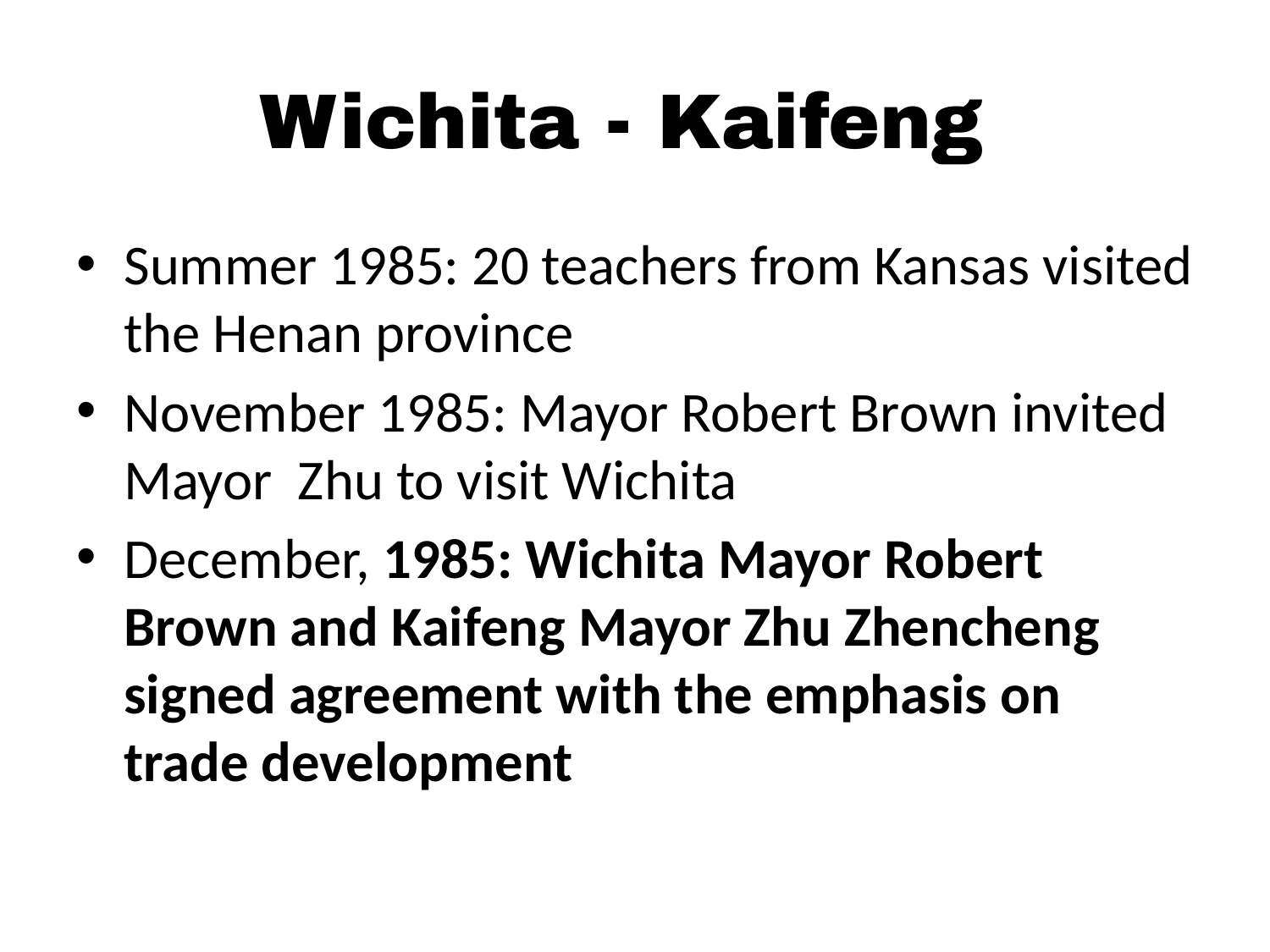

# Wichita - Kaifeng
Summer 1985: 20 teachers from Kansas visited the Henan province
November 1985: Mayor Robert Brown invited Mayor  Zhu to visit Wichita
December, 1985: Wichita Mayor Robert Brown and Kaifeng Mayor Zhu Zhencheng signed agreement with the emphasis on trade development